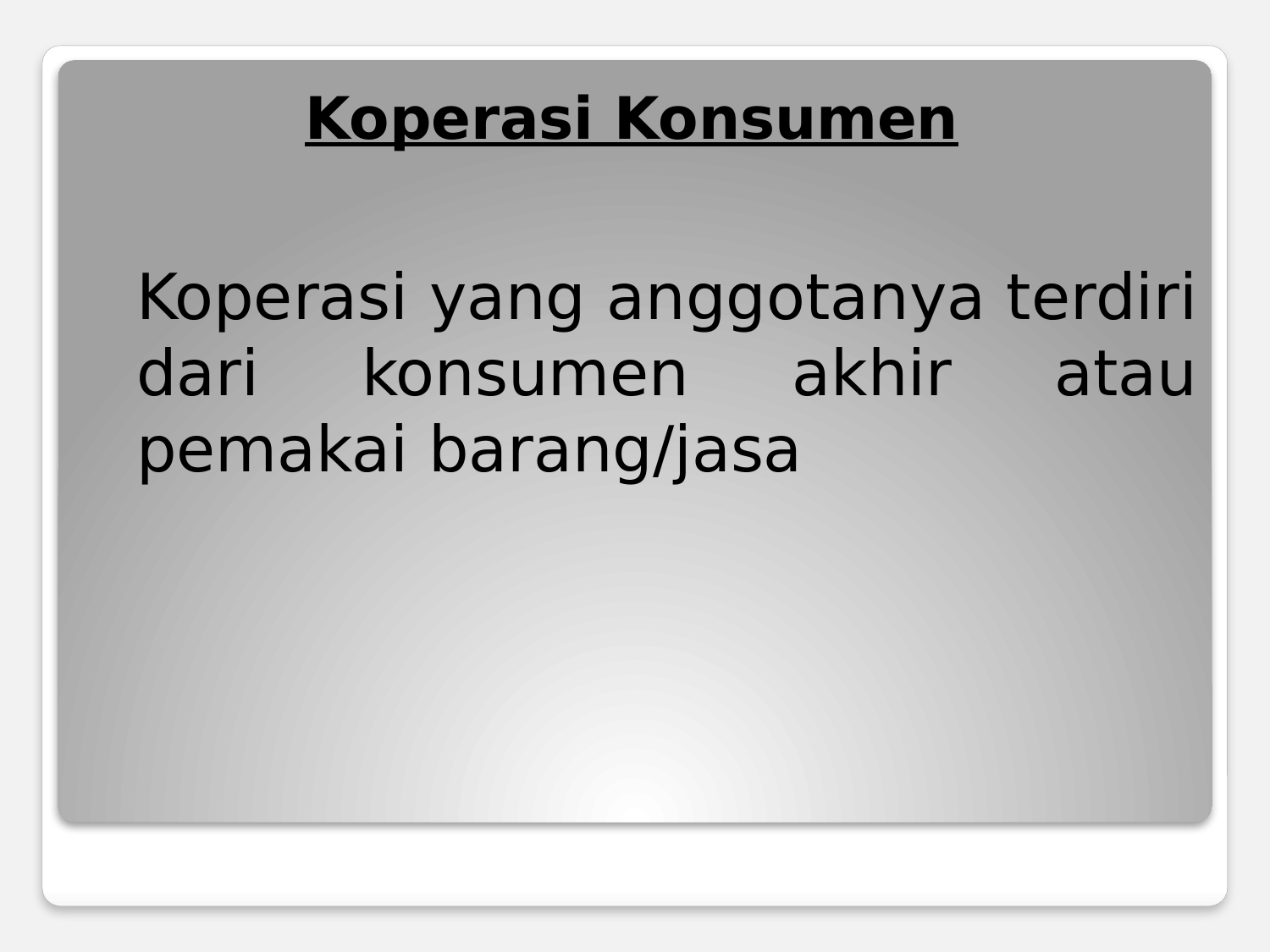

# Koperasi Konsumen
	Koperasi yang anggotanya terdiri dari konsumen akhir atau pemakai barang/jasa